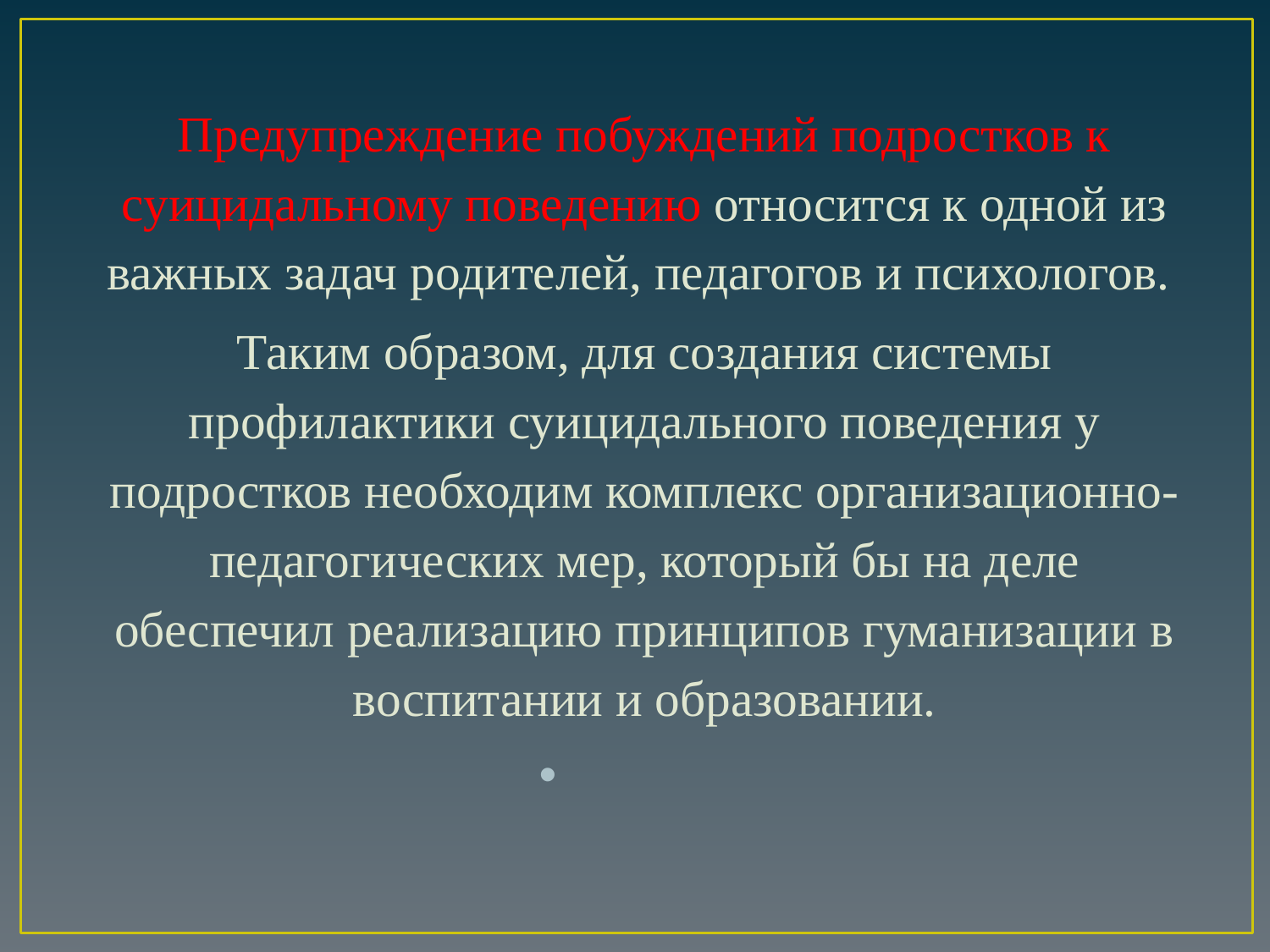

Предупреждение побуждений подростков к суицидальному поведению относится к одной из важных задач родителей, педагогов и психологов.
Таким образом, для создания системы профилактики суицидального поведения у подростков необходим комплекс организационно-педагогических мер, который бы на деле обеспечил реализацию принципов гуманизации в воспитании и образовании.